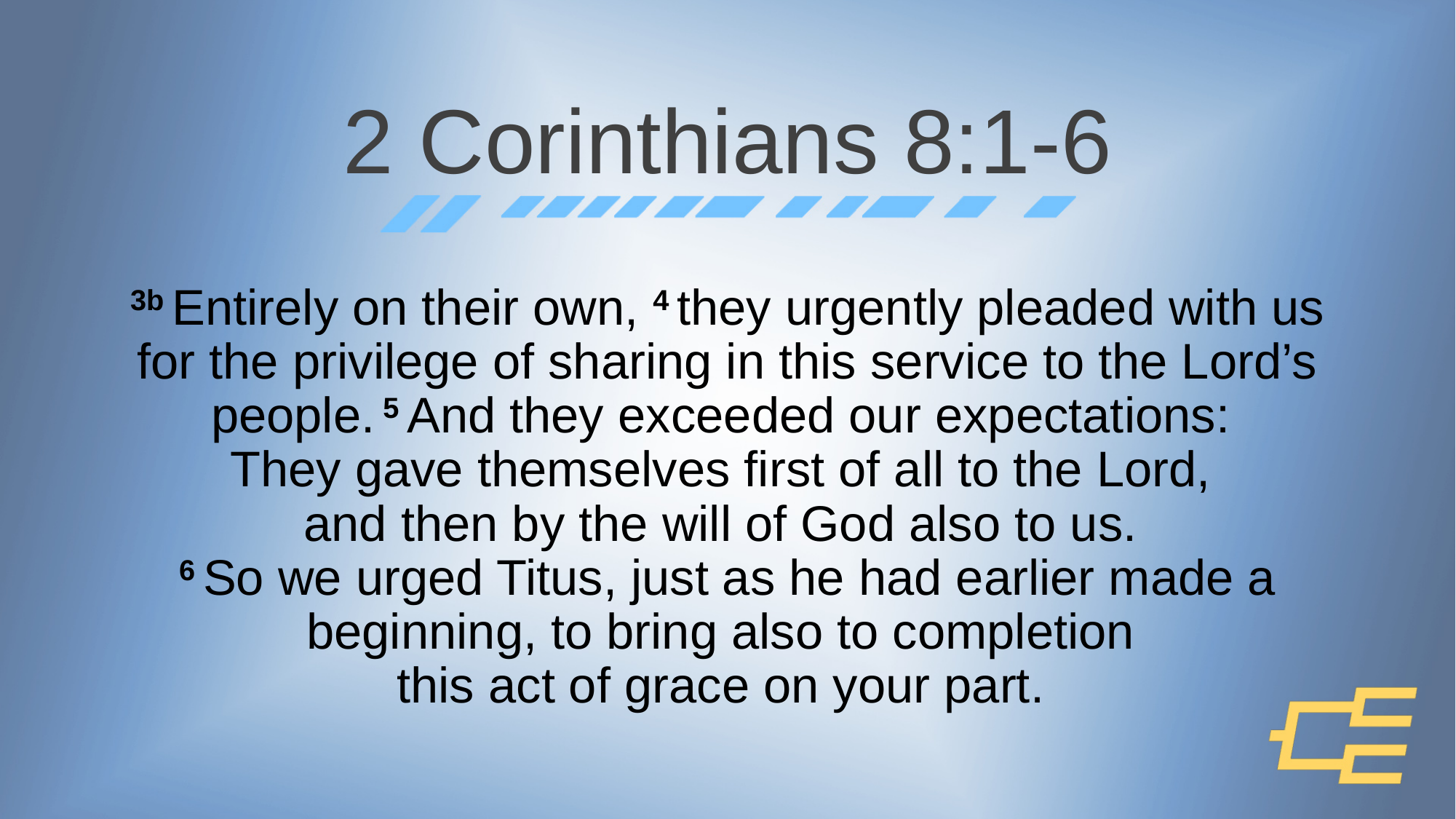

# 2 Corinthians 8:1-6
3b Entirely on their own, 4 they urgently pleaded with us for the privilege of sharing in this service to the Lord’s people. 5 And they exceeded our expectations:
They gave themselves first of all to the Lord,
and then by the will of God also to us.
6 So we urged Titus, just as he had earlier made a beginning, to bring also to completion
this act of grace on your part.